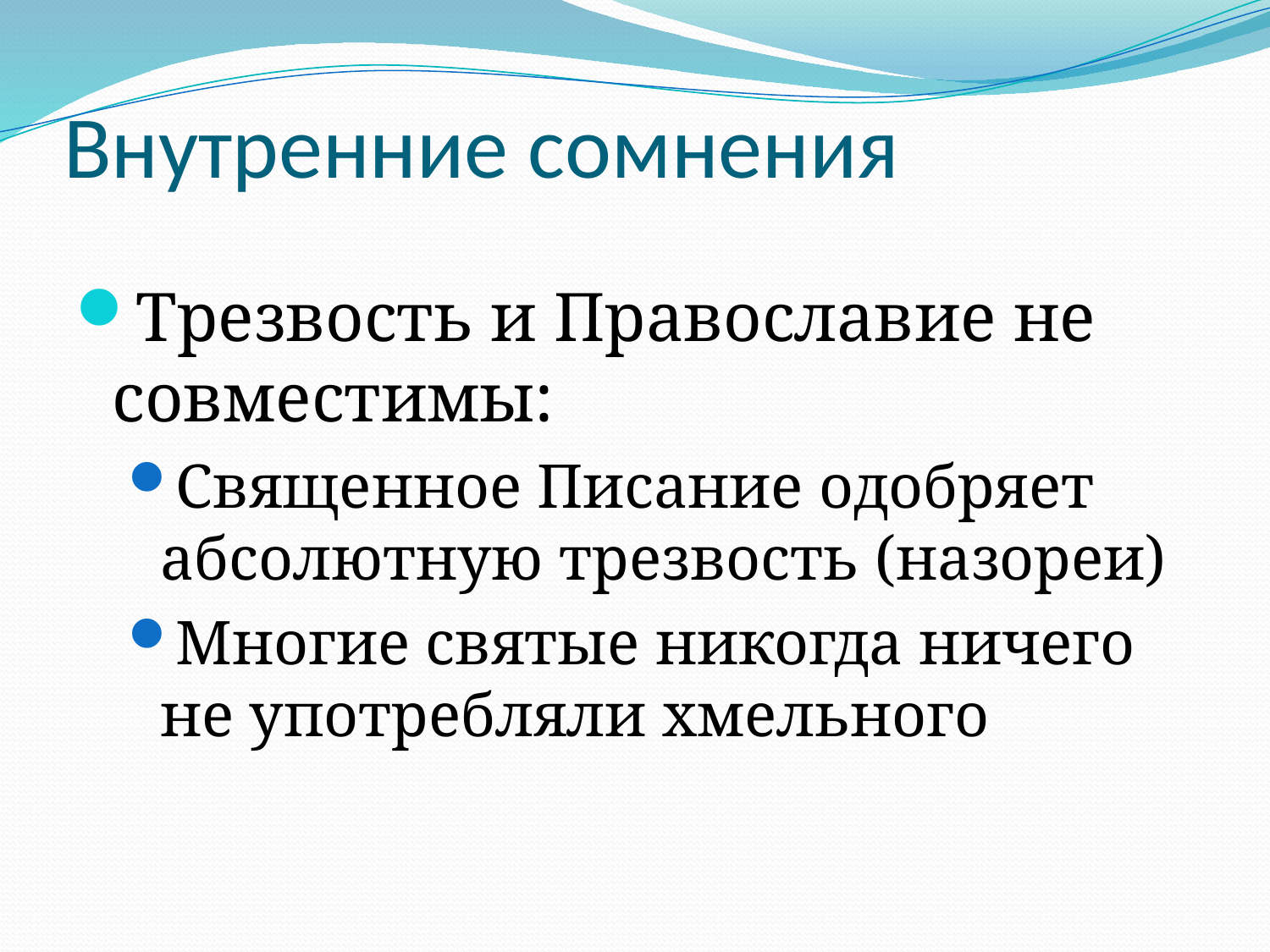

# Внутренние сомнения
Трезвость и Православие не совместимы:
Священное Писание одобряет абсолютную трезвость (назореи)
Многие святые никогда ничего не употребляли хмельного